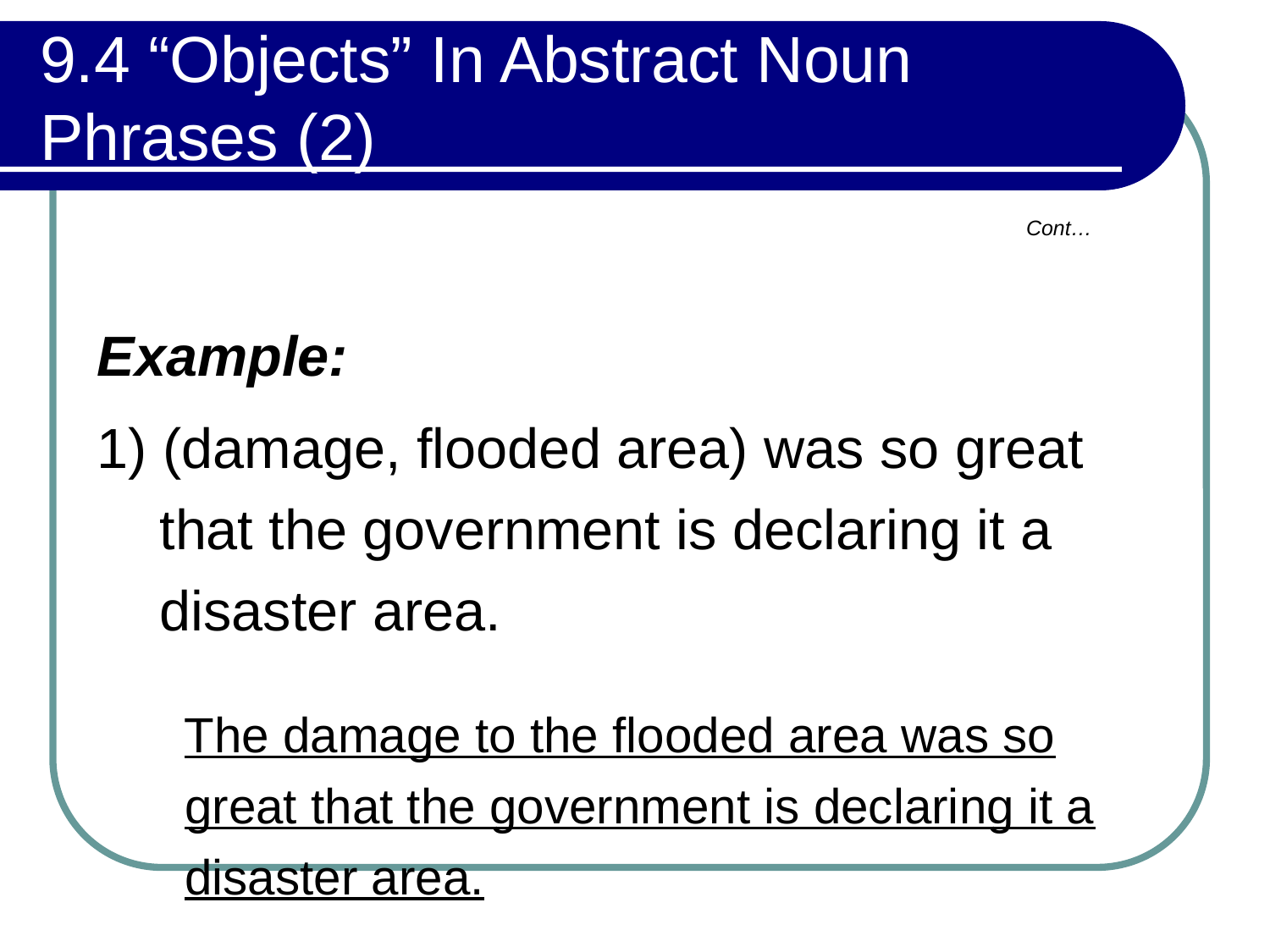

# 9.4 “Objects” In Abstract Noun Phrases (2)
Cont…
Example:
1) (damage, flooded area) was so great that the government is declaring it a disaster area.

The damage to the flooded area was so great that the government is declaring it a disaster area.